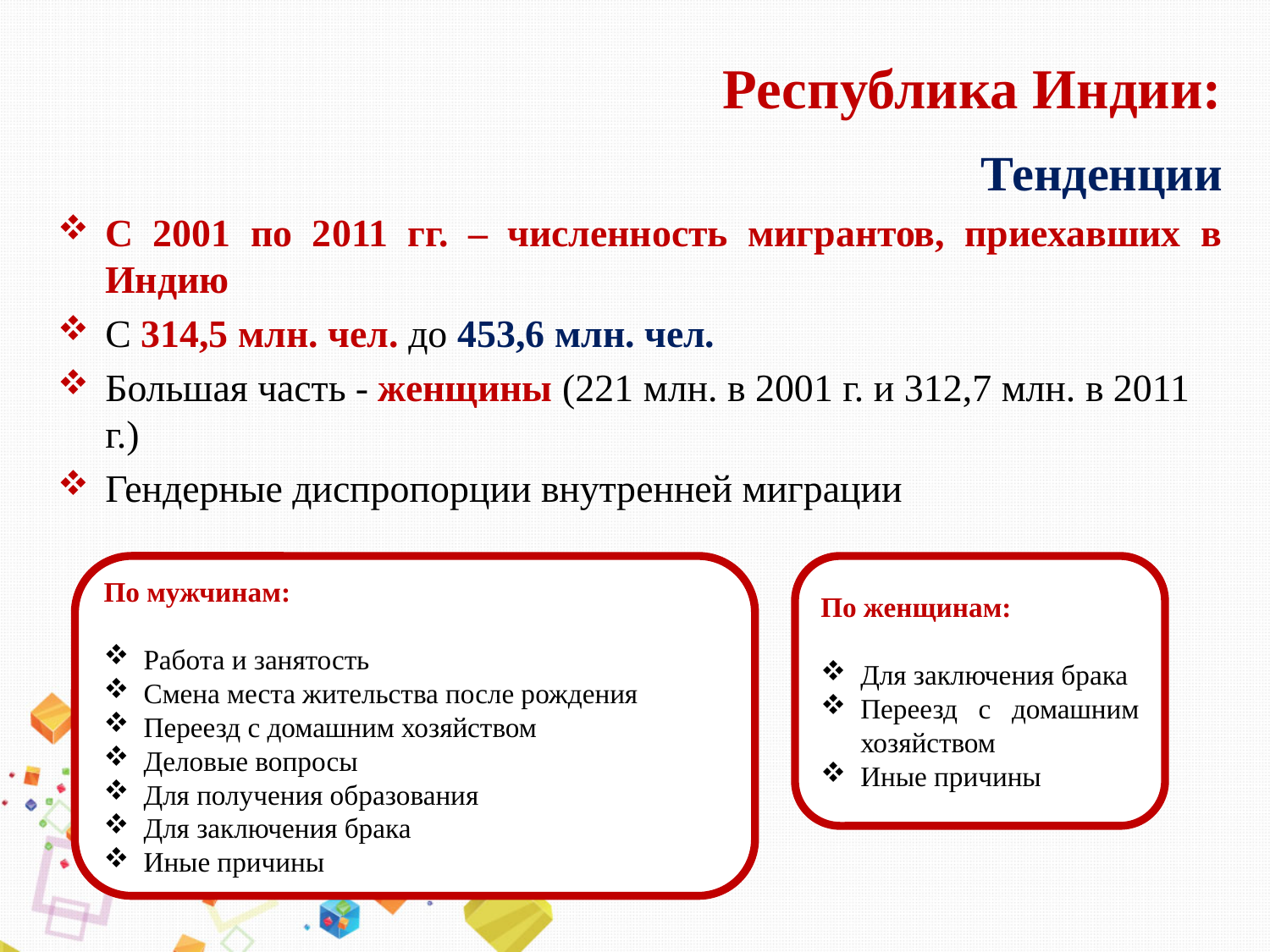

Республика Индии:

Тенденции
С 2001 по 2011 гг. – численность мигрантов, приехавших в Индию
С 314,5 млн. чел. до 453,6 млн. чел.
Большая часть - женщины (221 млн. в 2001 г. и 312,7 млн. в 2011 г.)
Гендерные диспропорции внутренней миграции

По мужчинам:

Работа и занятость
Смена места жительства после рождения
Переезд с домашним хозяйством
Деловые вопросы
Для получения образования
Для заключения брака
Иные причины
По женщинам:

Для заключения брака
Переезд с домашним хозяйством
Иные причины